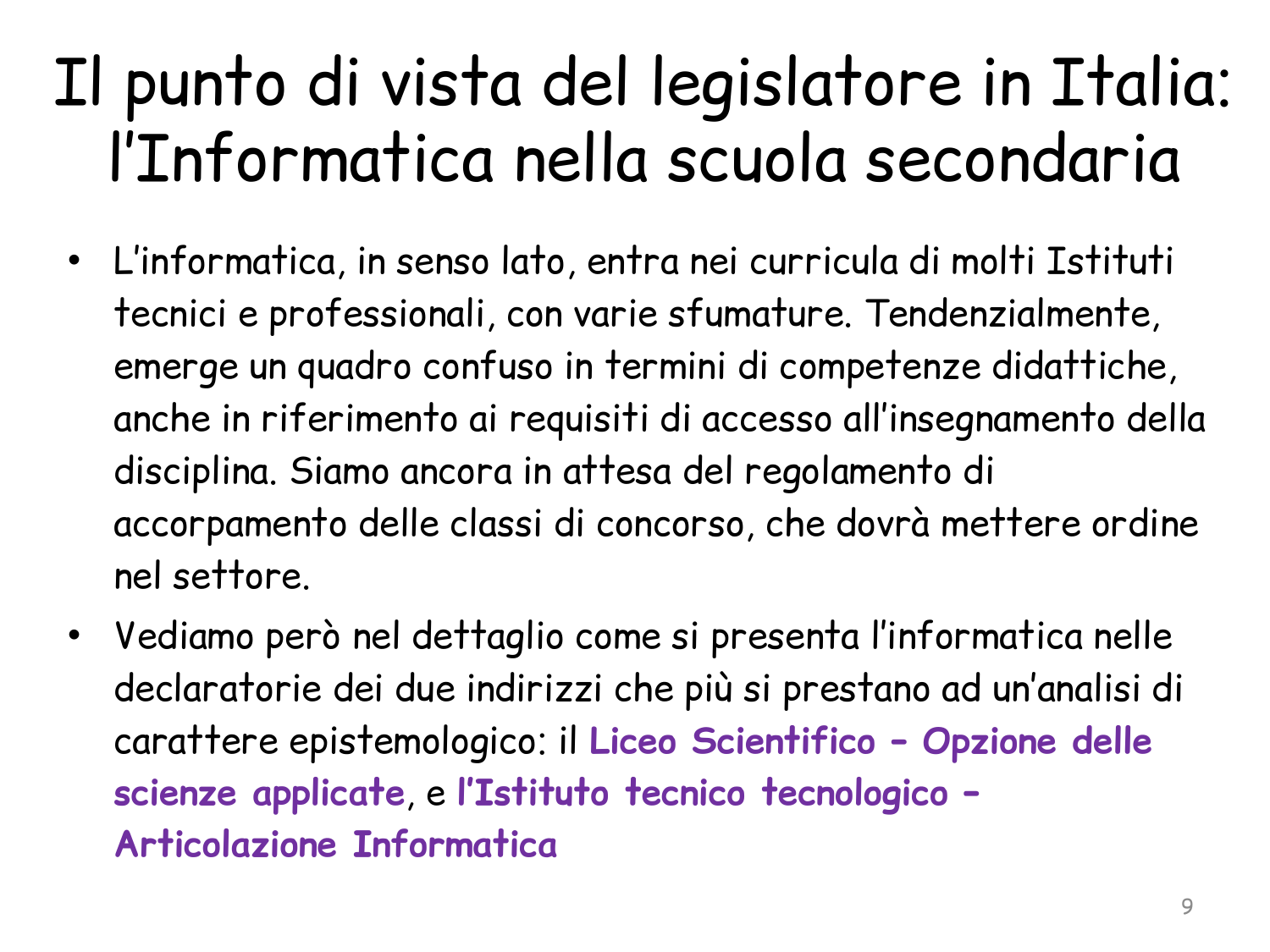

# Il punto di vista del legislatore in Italia: l’Informatica nella scuola secondaria
L’informatica, in senso lato, entra nei curricula di molti Istituti tecnici e professionali, con varie sfumature. Tendenzialmente, emerge un quadro confuso in termini di competenze didattiche, anche in riferimento ai requisiti di accesso all’insegnamento della disciplina. Siamo ancora in attesa del regolamento di accorpamento delle classi di concorso, che dovrà mettere ordine nel settore.
Vediamo però nel dettaglio come si presenta l’informatica nelle declaratorie dei due indirizzi che più si prestano ad un’analisi di carattere epistemologico: il Liceo Scientifico – Opzione delle scienze applicate, e l’Istituto tecnico tecnologico – Articolazione Informatica
9